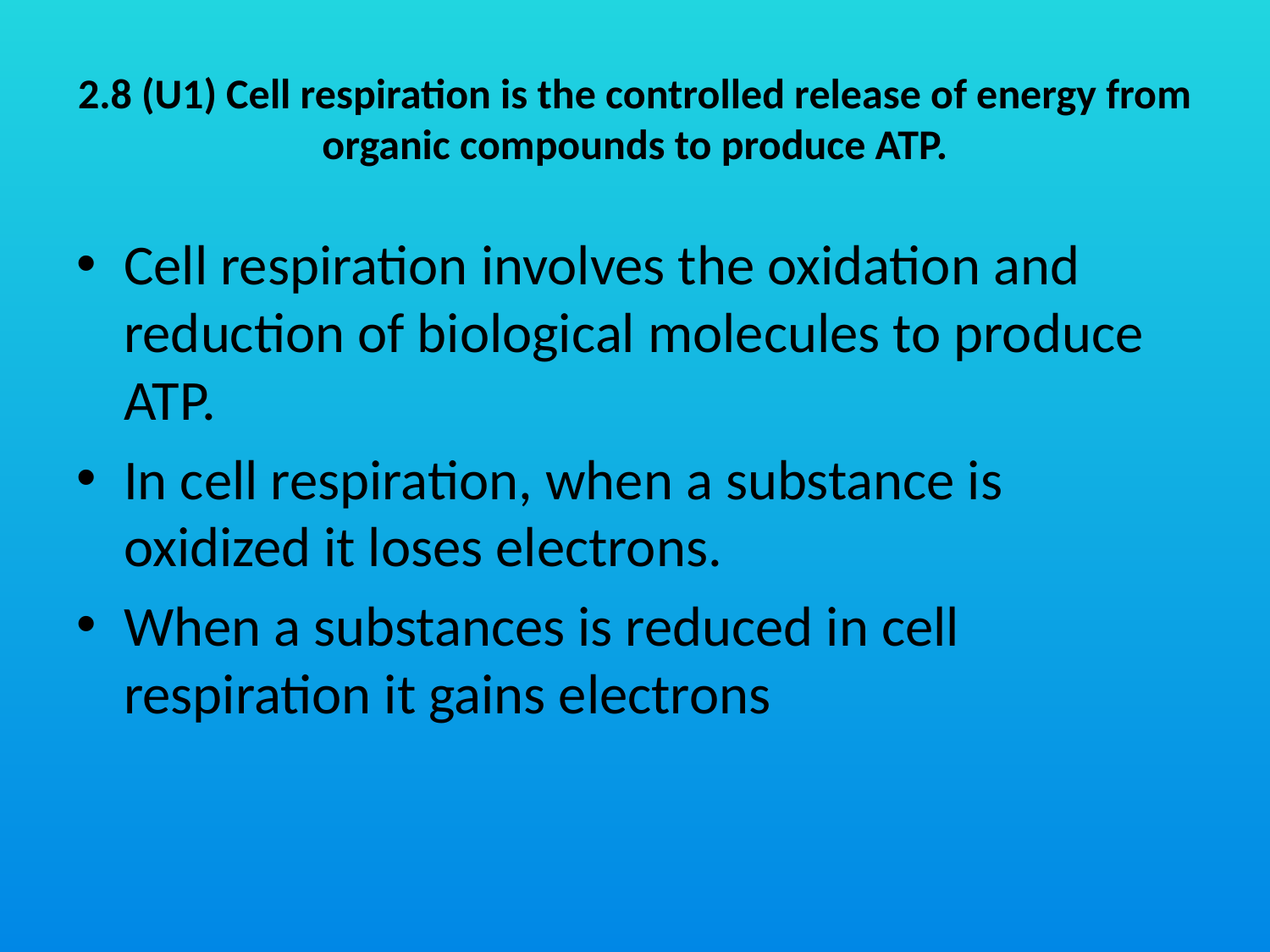

# 2.8 (U1) Cell respiration is the controlled release of energy from organic compounds to produce ATP.
Cell respiration involves the oxidation and reduction of biological molecules to produce ATP.
In cell respiration, when a substance is oxidized it loses electrons.
When a substances is reduced in cell respiration it gains electrons